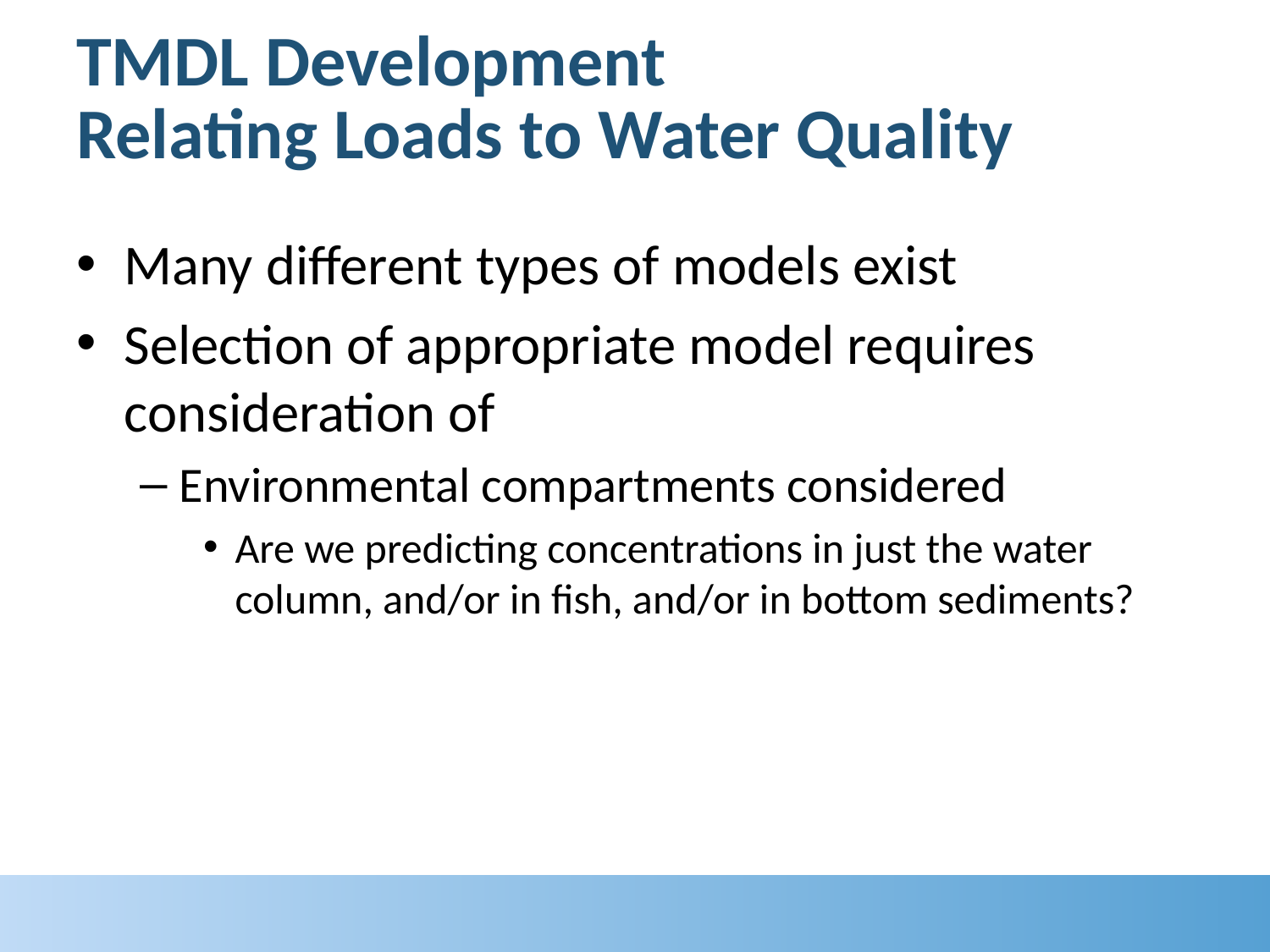

# TMDL Development Relating Loads to Water Quality
Many different types of models exist
Selection of appropriate model requires consideration of
Environmental compartments considered
Are we predicting concentrations in just the water column, and/or in fish, and/or in bottom sediments?